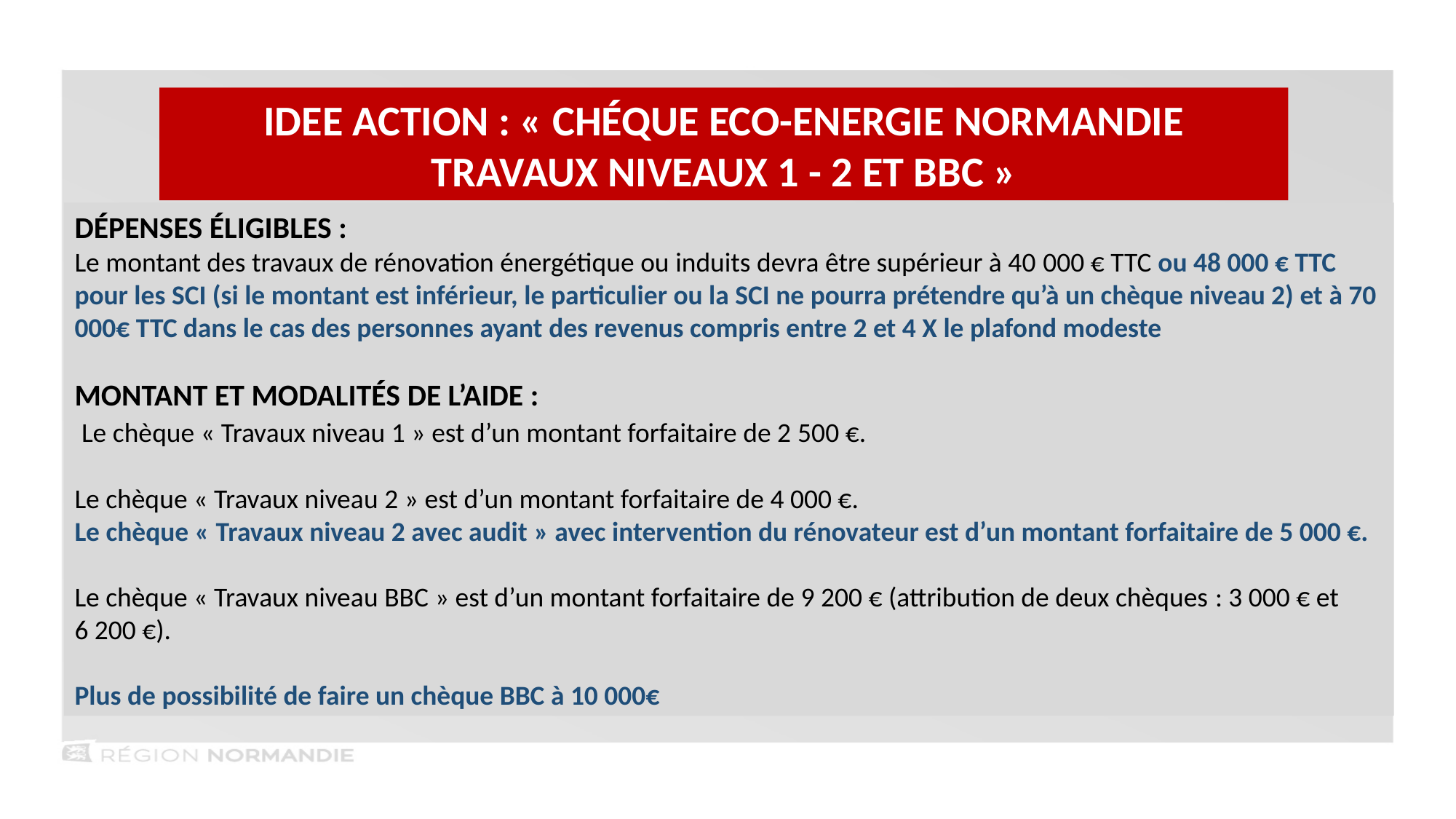

IDEE ACTION : « Chéque Eco-Energie Normandie
Travaux Niveaux 1 - 2 et BBC »
Dépenses éligibles :
Le montant des travaux de rénovation énergétique ou induits devra être supérieur à 40 000 € TTC ou 48 000 € TTC pour les SCI (si le montant est inférieur, le particulier ou la SCI ne pourra prétendre qu’à un chèque niveau 2) et à 70 000€ TTC dans le cas des personnes ayant des revenus compris entre 2 et 4 X le plafond modeste

Montant et modalités de l’aide :
 Le chèque « Travaux niveau 1 » est d’un montant forfaitaire de 2 500 €.

Le chèque « Travaux niveau 2 » est d’un montant forfaitaire de 4 000 €.
Le chèque « Travaux niveau 2 avec audit » avec intervention du rénovateur est d’un montant forfaitaire de 5 000 €.

Le chèque « Travaux niveau BBC » est d’un montant forfaitaire de 9 200 € (attribution de deux chèques : 3 000 € et 6 200 €).

Plus de possibilité de faire un chèque BBC à 10 000€